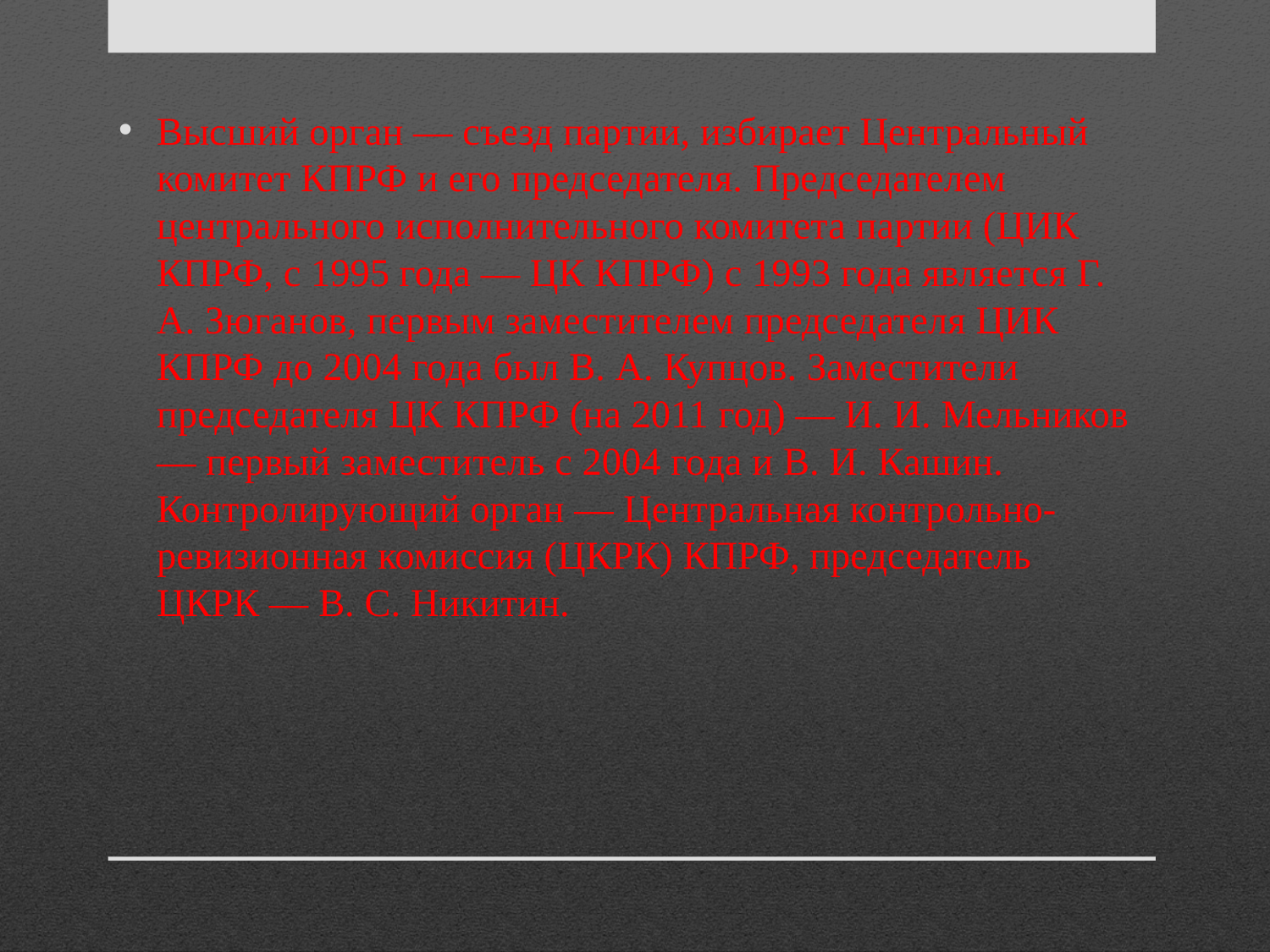

Высший орган — съезд партии, избирает Центральный комитет КПРФ и его председателя. Председателем центрального исполнительного комитета партии (ЦИК КПРФ, с 1995 года — ЦК КПРФ) с 1993 года является Г. А. Зюганов, первым заместителем председателя ЦИК КПРФ до 2004 года был В. А. Купцов. Заместители председателя ЦК КПРФ (на 2011 год) — И. И. Мельников — первый заместитель с 2004 года и В. И. Кашин. Контролирующий орган — Центральная контрольно-ревизионная комиссия (ЦКРК) КПРФ, председатель ЦКРК — В. С. Никитин.